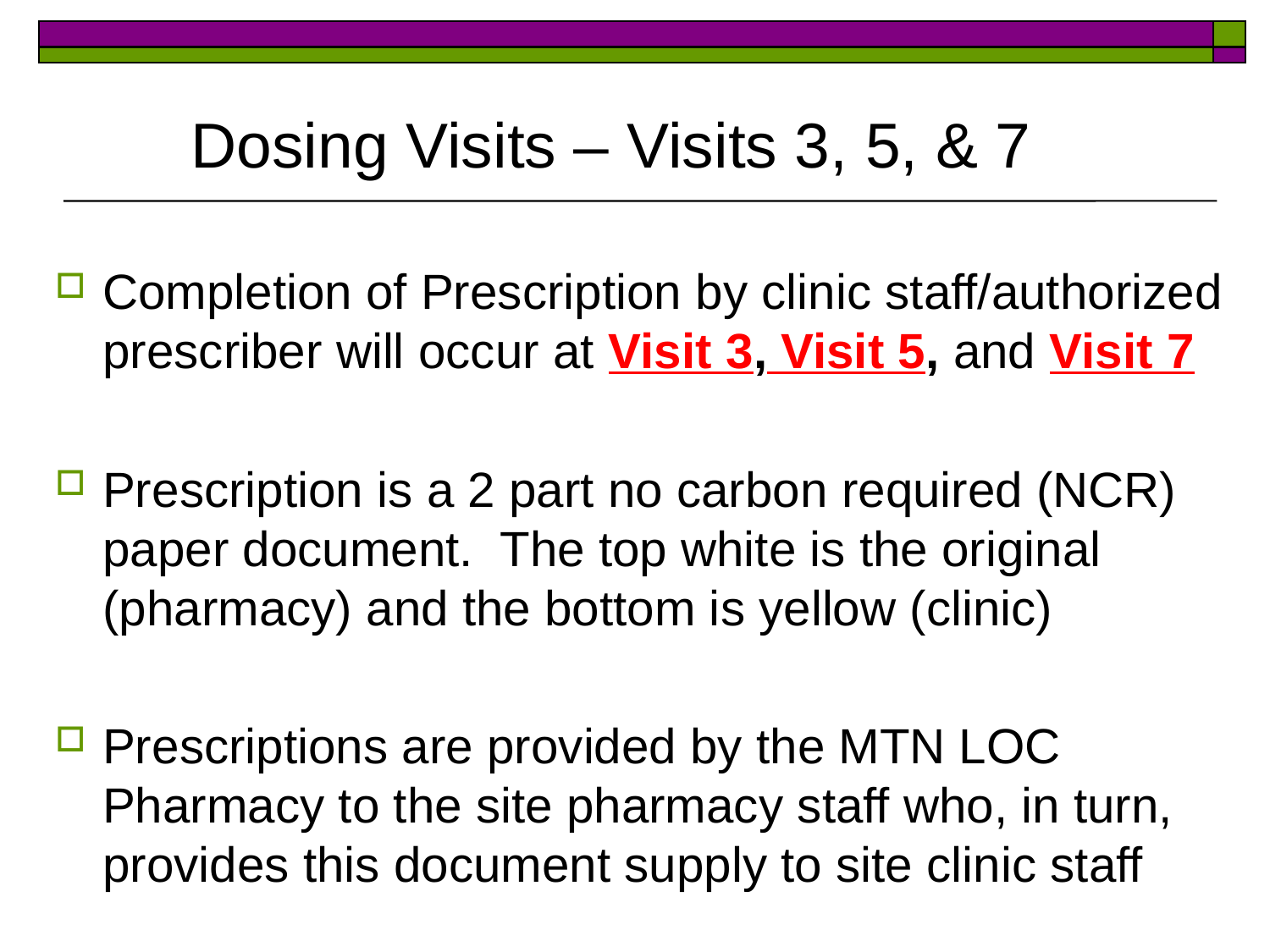

Dosing Visits – Visits 3, 5, & 7
Completion of Prescription by clinic staff/authorized prescriber will occur at Visit 3, Visit 5, and Visit 7

Prescription is a 2 part no carbon required (NCR) paper document.  The top white is the original (pharmacy) and the bottom is yellow (clinic)

Prescriptions are provided by the MTN LOC Pharmacy to the site pharmacy staff who, in turn, provides this document supply to site clinic staff